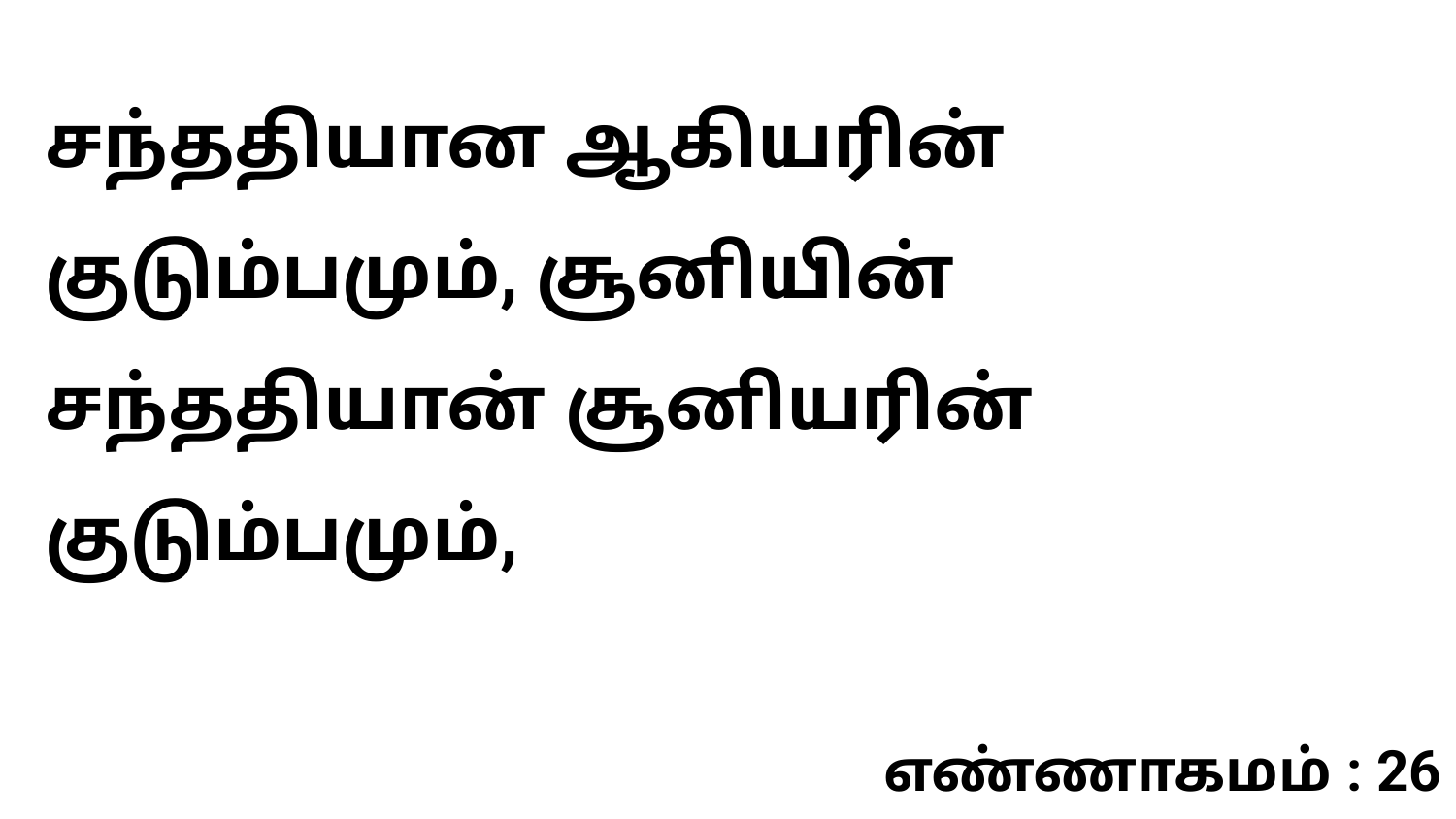

சந்ததியான ஆகியரின் குடும்பமும், சூனியின் சந்ததியான் சூனியரின் குடும்பமும்,
எண்ணாகமம் : 26